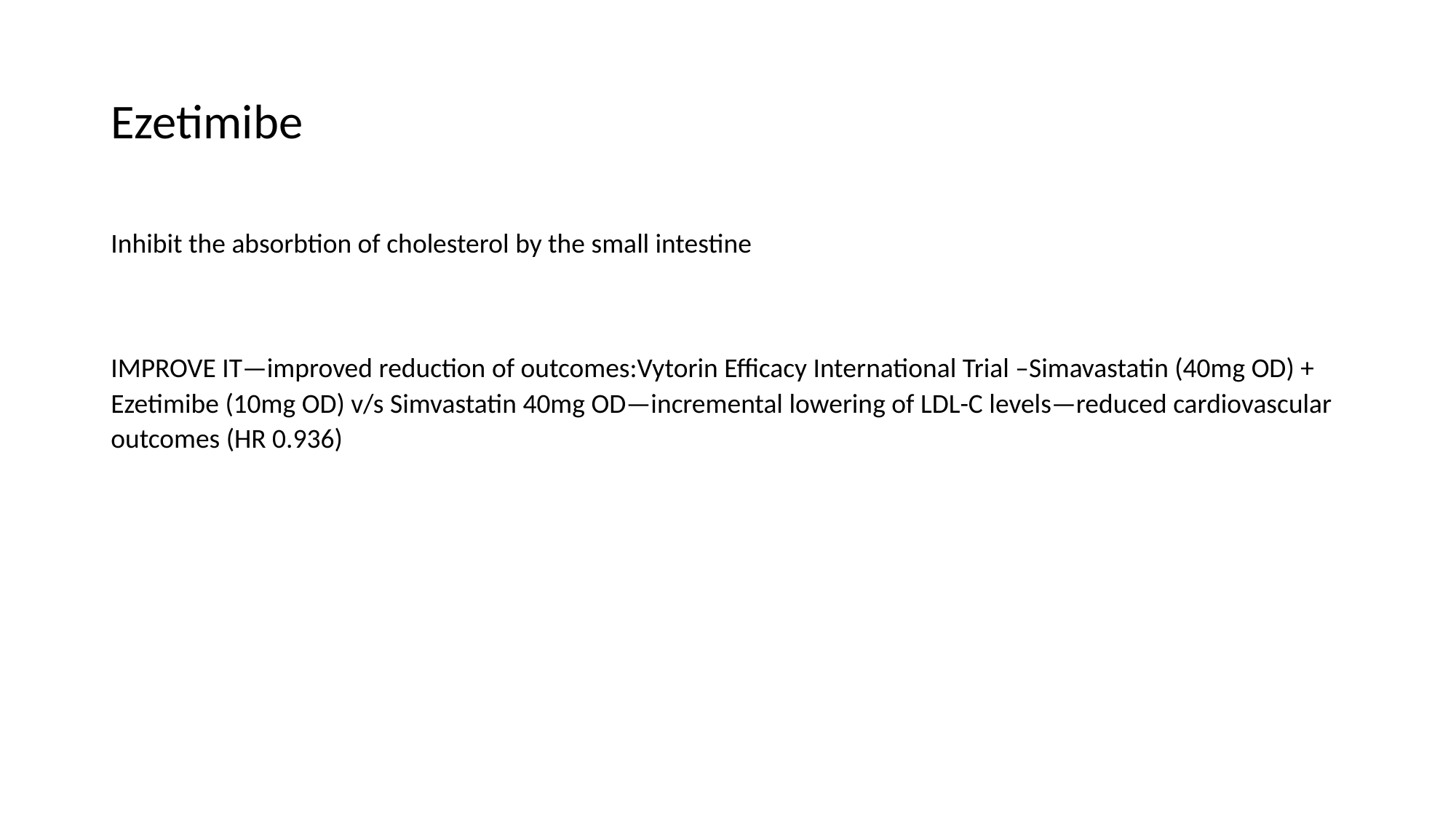

# Ezetimibe
Inhibit the absorbtion of cholesterol by the small intestine

IMPROVE IT—improved reduction of outcomes:Vytorin Efficacy International Trial –Simavastatin (40mg OD) + Ezetimibe (10mg OD) v/s Simvastatin 40mg OD—incremental lowering of LDL-C levels—reduced cardiovascular outcomes (HR 0.936)